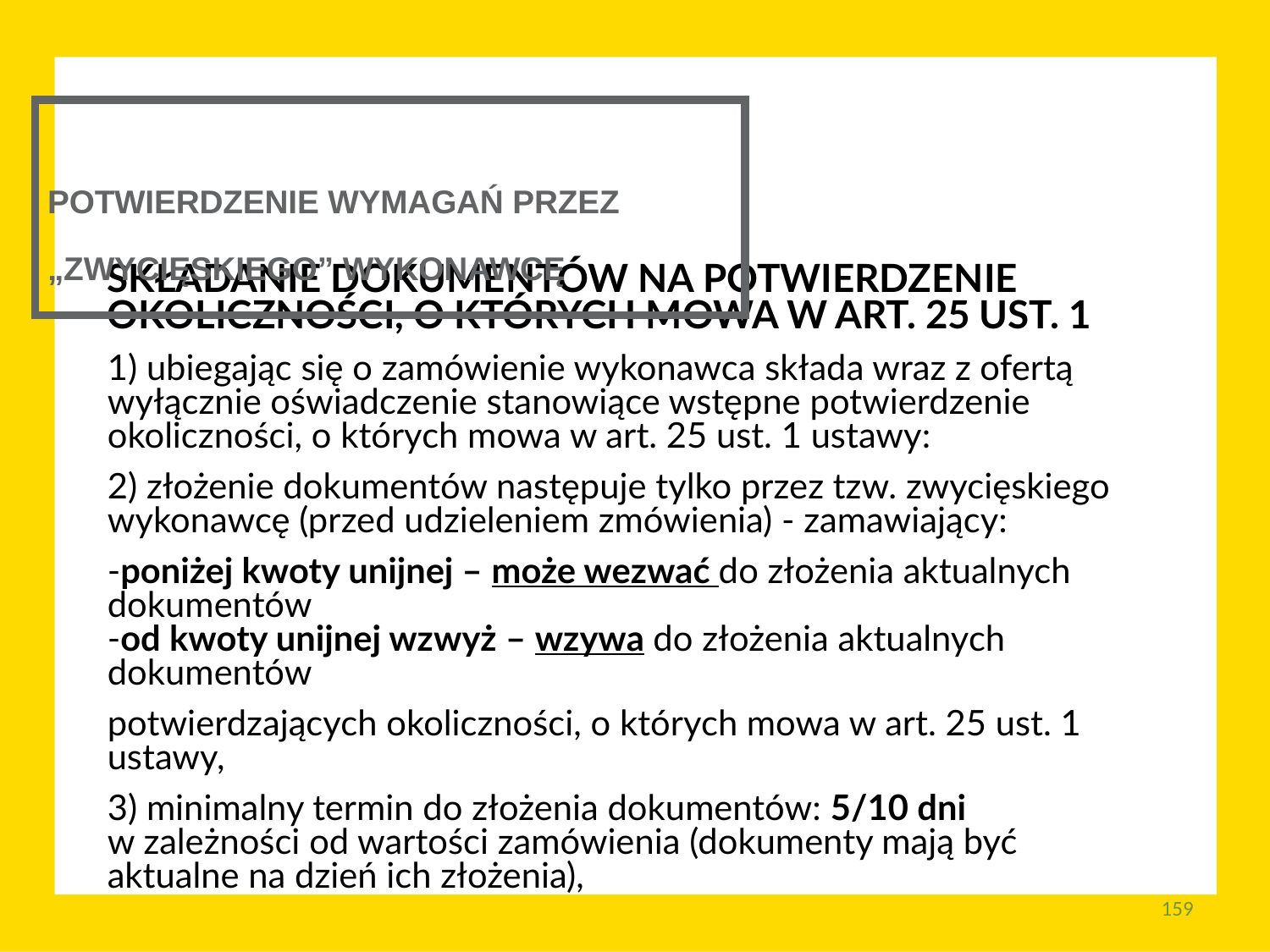

POTWIERDZENIE WYMAGAŃ PRZEZ „ZWYCIĘSKIEGO” WYKONAWCĘ
SKŁADANIE DOKUMENTÓW NA POTWIERDZENIE OKOLICZNOŚCI, O KTÓRYCH MOWA W ART. 25 UST. 1
1) ubiegając się o zamówienie wykonawca składa wraz z ofertą wyłącznie oświadczenie stanowiące wstępne potwierdzenie okoliczności, o których mowa w art. 25 ust. 1 ustawy:
2) złożenie dokumentów następuje tylko przez tzw. zwycięskiego wykonawcę (przed udzieleniem zmówienia) - zamawiający:
-poniżej kwoty unijnej – może wezwać do złożenia aktualnych dokumentów
-od kwoty unijnej wzwyż – wzywa do złożenia aktualnych dokumentów
potwierdzających okoliczności, o których mowa w art. 25 ust. 1 ustawy,
3) minimalny termin do złożenia dokumentów: 5/10 dni
w zależności od wartości zamówienia (dokumenty mają być aktualne na dzień ich złożenia),
159